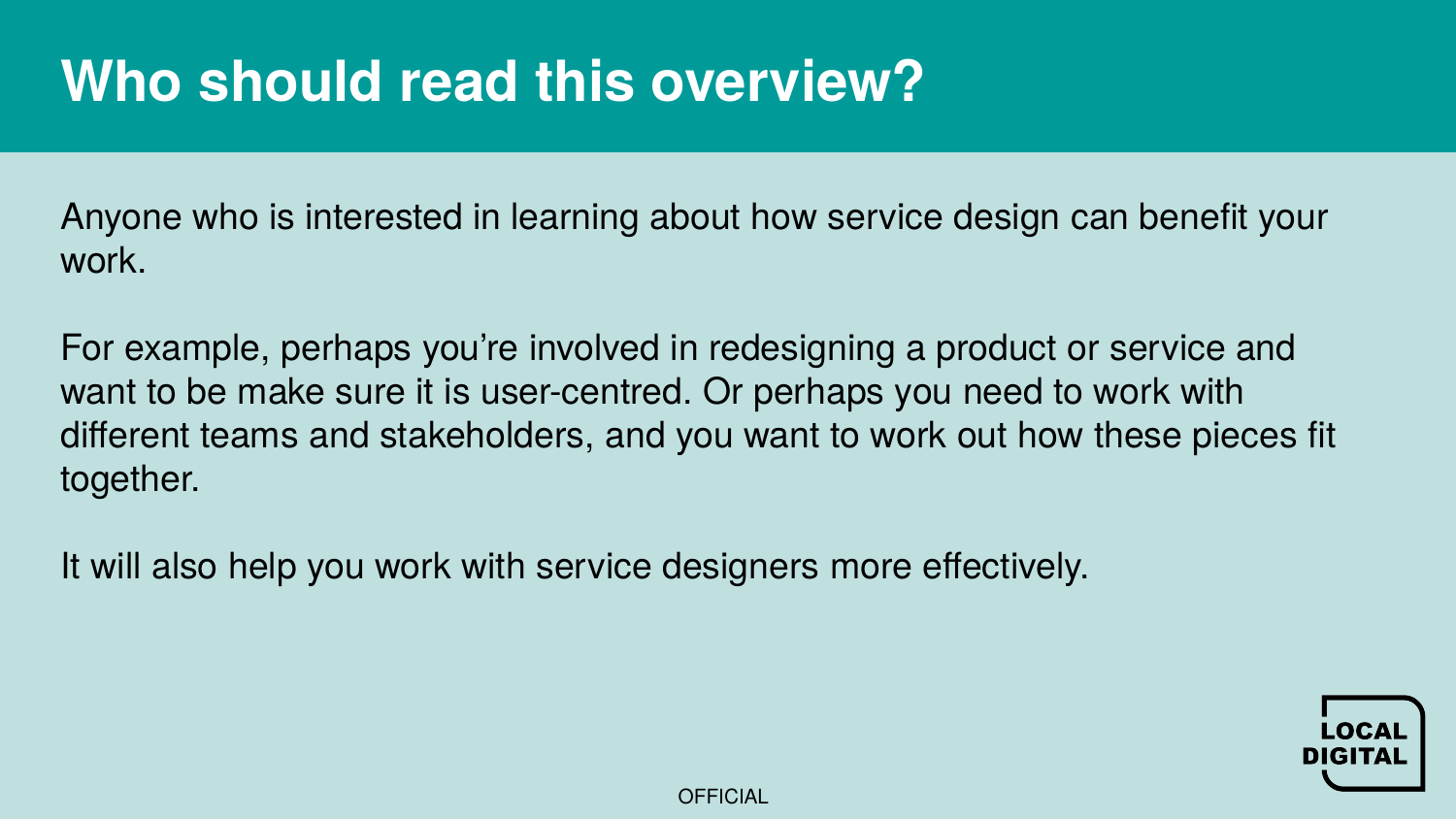

# Who should read this overview?
Anyone who is interested in learning about how service design can benefit your work.

For example, perhaps you’re involved in redesigning a product or service and want to be make sure it is user-centred. Or perhaps you need to work with different teams and stakeholders, and you want to work out how these pieces fit together.

It will also help you work with service designers more effectively.